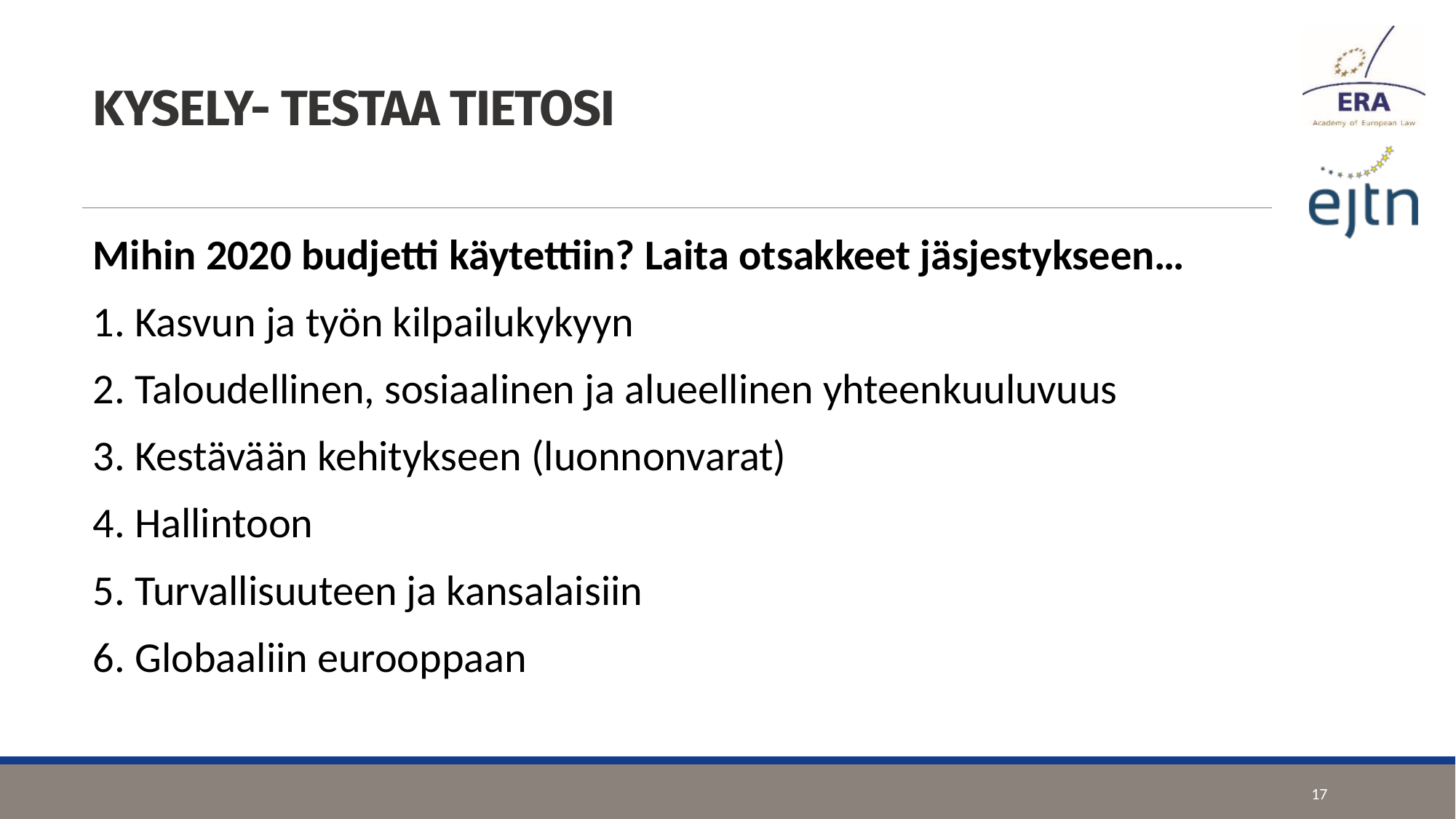

# KYSELY- TESTAA TIETOSI
Mihin 2020 budjetti käytettiin? Laita otsakkeet jäsjestykseen…
1. Kasvun ja työn kilpailukykyyn
2. Taloudellinen, sosiaalinen ja alueellinen yhteenkuuluvuus
3. Kestävään kehitykseen (luonnonvarat)
4. Hallintoon
5. Turvallisuuteen ja kansalaisiin
6. Globaaliin eurooppaan

17